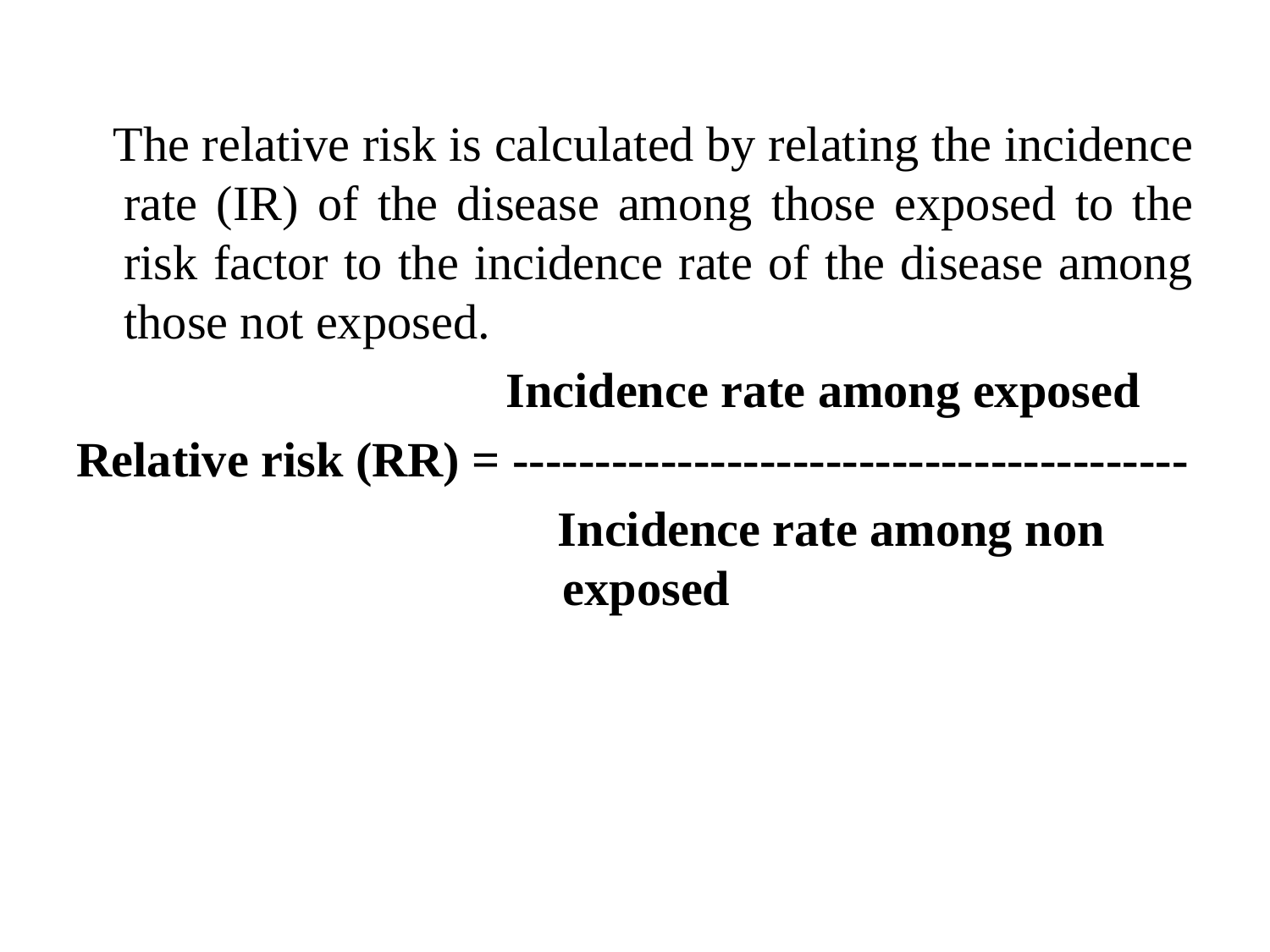

The relative risk is calculated by relating the incidence rate (IR) of the disease among those exposed to the risk factor to the incidence rate of the disease among those not exposed.
                                   Incidence rate among exposed
Relative risk (RR) = -----------------------------------------
                                 Incidence rate among non  exposed